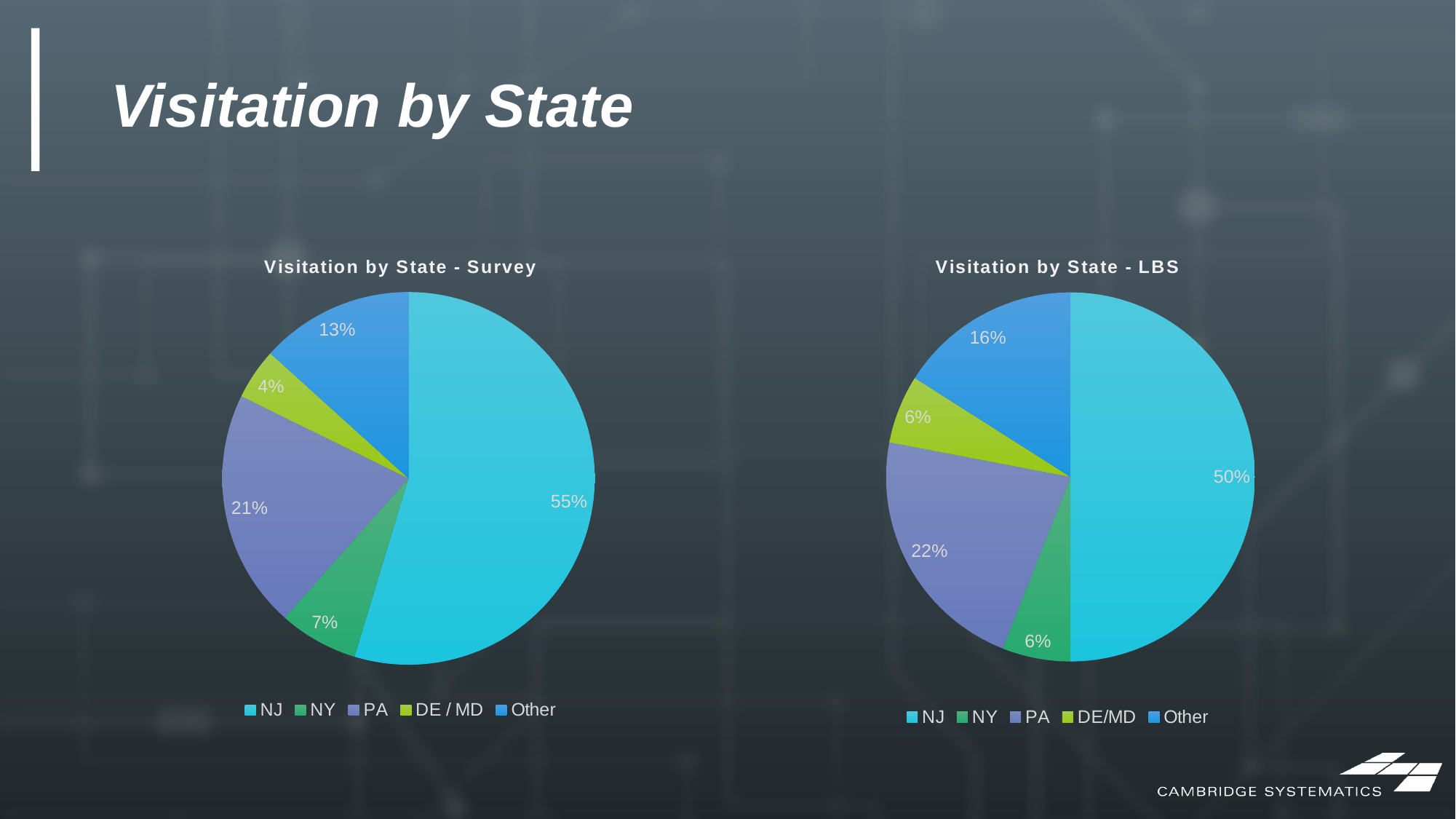

# Visitation by State

### Chart: Visitation by State - Survey

| Category | Bayshore |
|---|---|
| NJ | 0.5467980295566502 |
| NY | 0.06896551724137931 |
| PA | 0.20689655172413793 |
| DE / MD | 0.04433497536945813 |
| Other | 0.13300492610837433 |

### Chart: Visitation by State - LBS

| Category |  |
|---|---|
| NJ | 0.5 |
| NY | 0.06 |
| PA | 0.22 |
| DE/MD | 0.06 |
| Other | 0.16 |